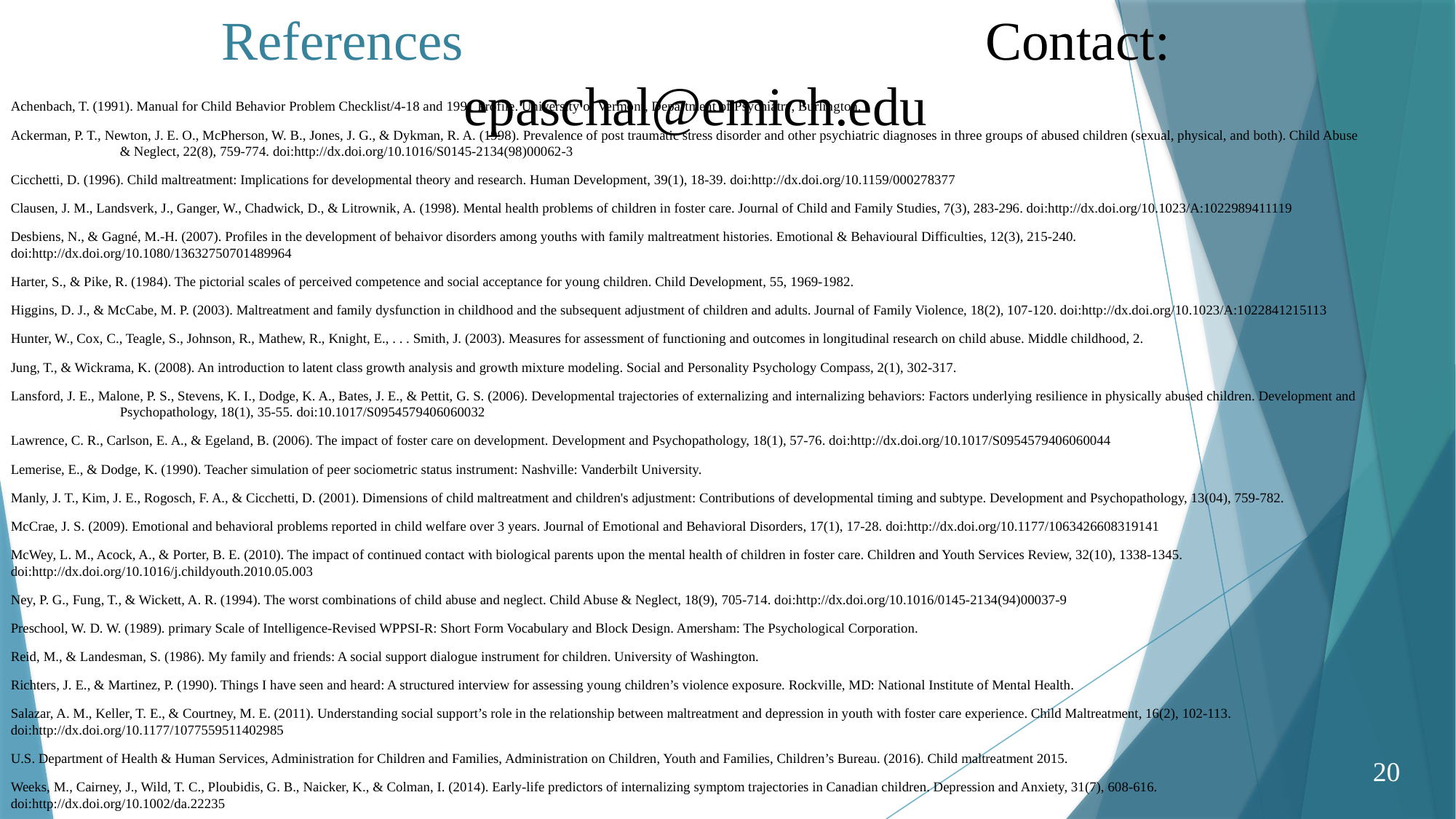

References					Contact: epaschal@emich.edu

Achenbach, T. (1991). Manual for Child Behavior Problem Checklist/4-18 and 1991 Profile. University of Vermont, Department of Psychiatry, Burlington.
Ackerman, P. T., Newton, J. E. O., McPherson, W. B., Jones, J. G., & Dykman, R. A. (1998). Prevalence of post traumatic stress disorder and other psychiatric diagnoses in three groups of abused children (sexual, physical, and both). Child Abuse 	& Neglect, 22(8), 759-774. doi:http://dx.doi.org/10.1016/S0145-2134(98)00062-3
Cicchetti, D. (1996). Child maltreatment: Implications for developmental theory and research. Human Development, 39(1), 18-39. doi:http://dx.doi.org/10.1159/000278377
Clausen, J. M., Landsverk, J., Ganger, W., Chadwick, D., & Litrownik, A. (1998). Mental health problems of children in foster care. Journal of Child and Family Studies, 7(3), 283-296. doi:http://dx.doi.org/10.1023/A:1022989411119
Desbiens, N., & Gagné, M.-H. (2007). Profiles in the development of behaivor disorders among youths with family maltreatment histories. Emotional & Behavioural Difficulties, 12(3), 215-240. doi:http://dx.doi.org/10.1080/13632750701489964
Harter, S., & Pike, R. (1984). The pictorial scales of perceived competence and social acceptance for young children. Child Development, 55, 1969-1982.
Higgins, D. J., & McCabe, M. P. (2003). Maltreatment and family dysfunction in childhood and the subsequent adjustment of children and adults. Journal of Family Violence, 18(2), 107-120. doi:http://dx.doi.org/10.1023/A:1022841215113
Hunter, W., Cox, C., Teagle, S., Johnson, R., Mathew, R., Knight, E., . . . Smith, J. (2003). Measures for assessment of functioning and outcomes in longitudinal research on child abuse. Middle childhood, 2.
Jung, T., & Wickrama, K. (2008). An introduction to latent class growth analysis and growth mixture modeling. Social and Personality Psychology Compass, 2(1), 302-317.
Lansford, J. E., Malone, P. S., Stevens, K. I., Dodge, K. A., Bates, J. E., & Pettit, G. S. (2006). Developmental trajectories of externalizing and internalizing behaviors: Factors underlying resilience in physically abused children. Development and 	Psychopathology, 18(1), 35-55. doi:10.1017/S0954579406060032
Lawrence, C. R., Carlson, E. A., & Egeland, B. (2006). The impact of foster care on development. Development and Psychopathology, 18(1), 57-76. doi:http://dx.doi.org/10.1017/S0954579406060044
Lemerise, E., & Dodge, K. (1990). Teacher simulation of peer sociometric status instrument: Nashville: Vanderbilt University.
Manly, J. T., Kim, J. E., Rogosch, F. A., & Cicchetti, D. (2001). Dimensions of child maltreatment and children's adjustment: Contributions of developmental timing and subtype. Development and Psychopathology, 13(04), 759-782.
McCrae, J. S. (2009). Emotional and behavioral problems reported in child welfare over 3 years. Journal of Emotional and Behavioral Disorders, 17(1), 17-28. doi:http://dx.doi.org/10.1177/1063426608319141
McWey, L. M., Acock, A., & Porter, B. E. (2010). The impact of continued contact with biological parents upon the mental health of children in foster care. Children and Youth Services Review, 32(10), 1338-1345. 	doi:http://dx.doi.org/10.1016/j.childyouth.2010.05.003
Ney, P. G., Fung, T., & Wickett, A. R. (1994). The worst combinations of child abuse and neglect. Child Abuse & Neglect, 18(9), 705-714. doi:http://dx.doi.org/10.1016/0145-2134(94)00037-9
Preschool, W. D. W. (1989). primary Scale of Intelligence-Revised WPPSI-R: Short Form Vocabulary and Block Design. Amersham: The Psychological Corporation.
Reid, M., & Landesman, S. (1986). My family and friends: A social support dialogue instrument for children. University of Washington.
Richters, J. E., & Martinez, P. (1990). Things I have seen and heard: A structured interview for assessing young children’s violence exposure. Rockville, MD: National Institute of Mental Health.
Salazar, A. M., Keller, T. E., & Courtney, M. E. (2011). Understanding social support’s role in the relationship between maltreatment and depression in youth with foster care experience. Child Maltreatment, 16(2), 102-113. 	doi:http://dx.doi.org/10.1177/1077559511402985
U.S. Department of Health & Human Services, Administration for Children and Families, Administration on Children, Youth and Families, Children’s Bureau. (2016). Child maltreatment 2015.
Weeks, M., Cairney, J., Wild, T. C., Ploubidis, G. B., Naicker, K., & Colman, I. (2014). Early‐life predictors of internalizing symptom trajectories in Canadian children. Depression and Anxiety, 31(7), 608-616. 	doi:http://dx.doi.org/10.1002/da.22235
20